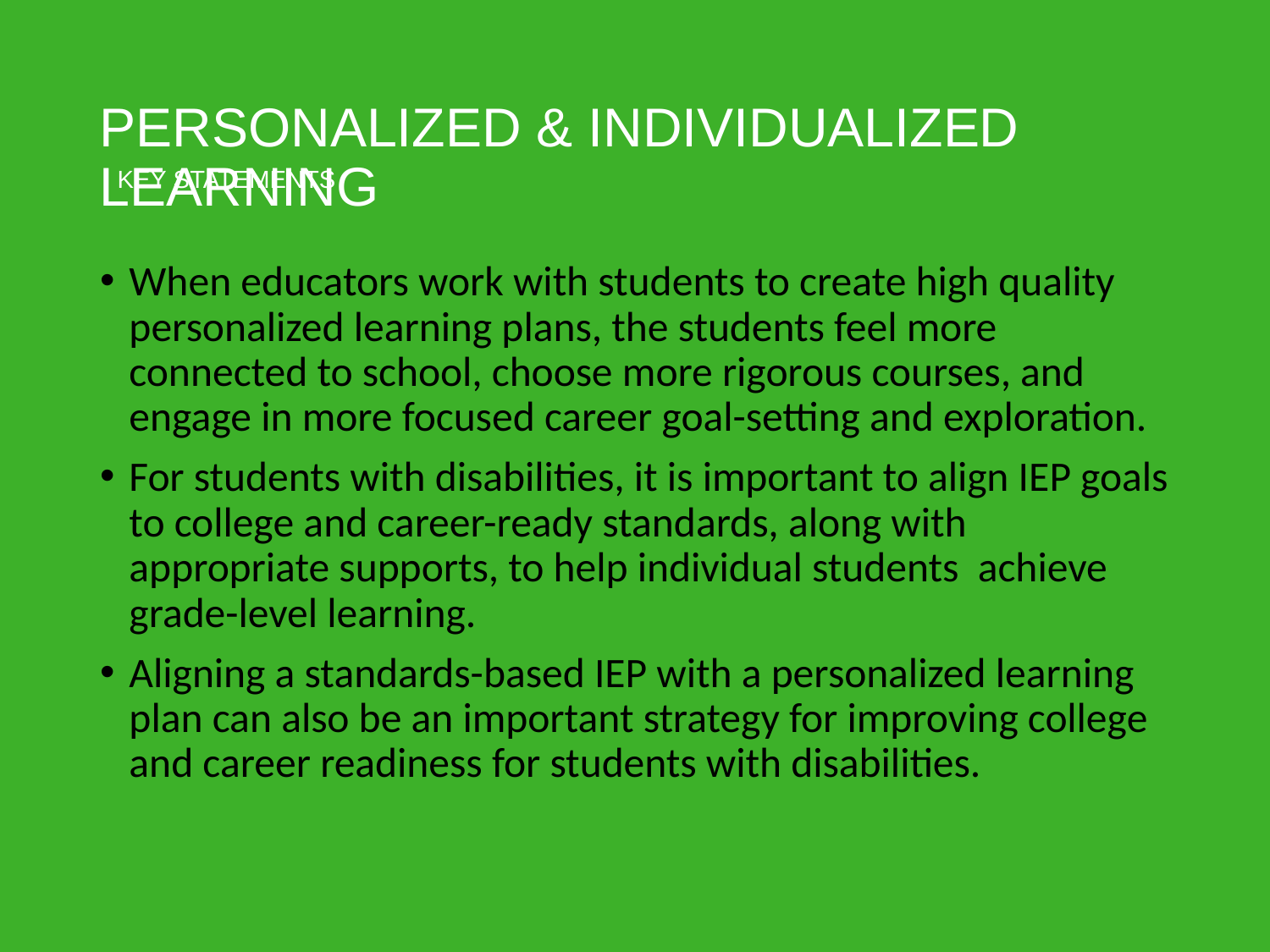

# PERSONALIZED & INDIVIDUALIZED LEARNING
KEY STATEMENTS
When educators work with students to create high quality personalized learning plans, the students feel more connected to school, choose more rigorous courses, and engage in more focused career goal-setting and exploration.
For students with disabilities, it is important to align IEP goals to college and career-ready standards, along with appropriate supports, to help individual students  achieve grade-level learning.
Aligning a standards-based IEP with a personalized learning plan can also be an important strategy for improving college and career readiness for students with disabilities.